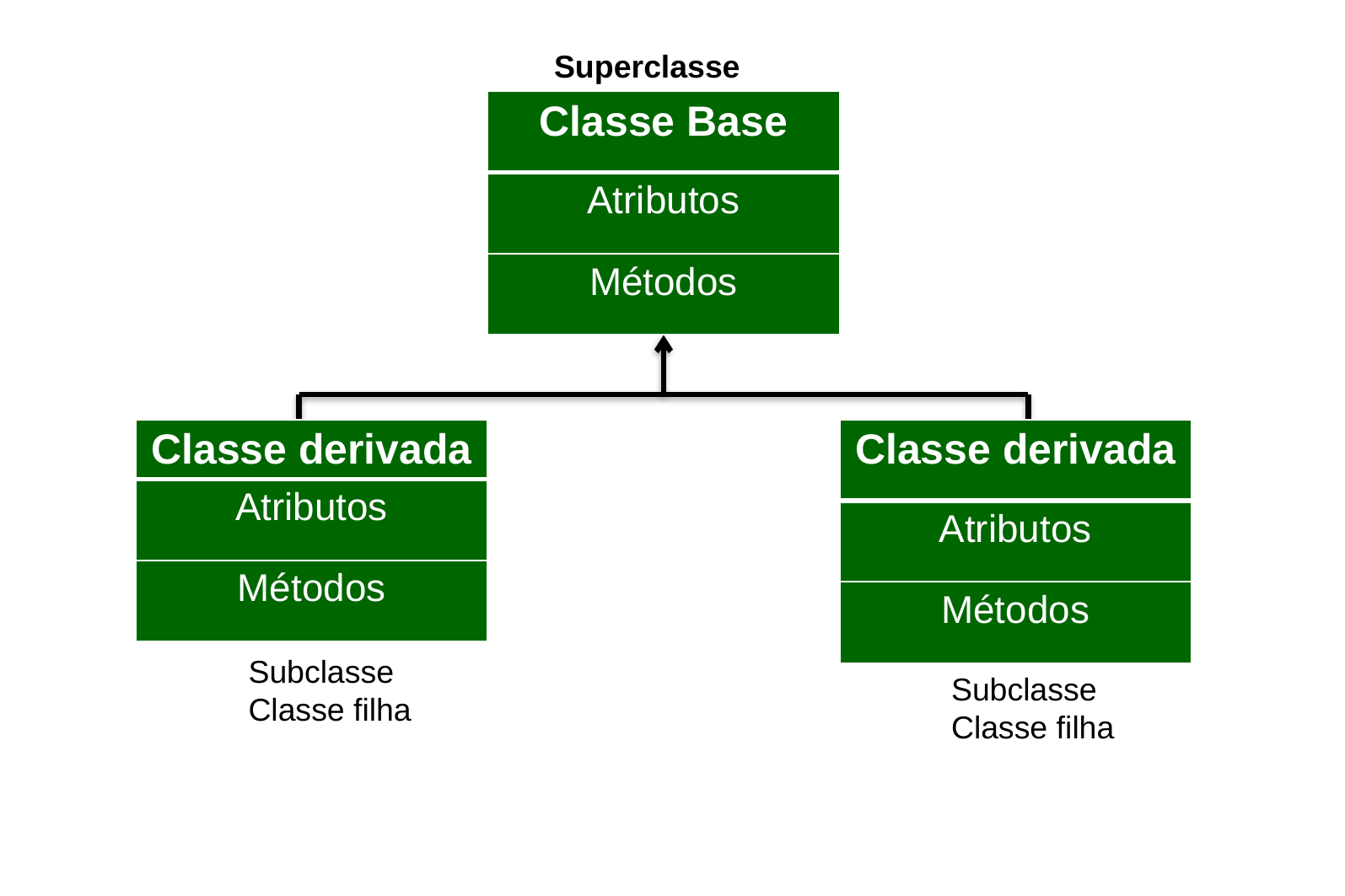

Superclasse
| Classe Base |
| --- |
| Atributos |
| Métodos |
| Classe derivada |
| --- |
| Atributos |
| Métodos |
| Classe derivada |
| --- |
| Atributos |
| Métodos |
Subclasse
Classe filha
Subclasse
Classe filha